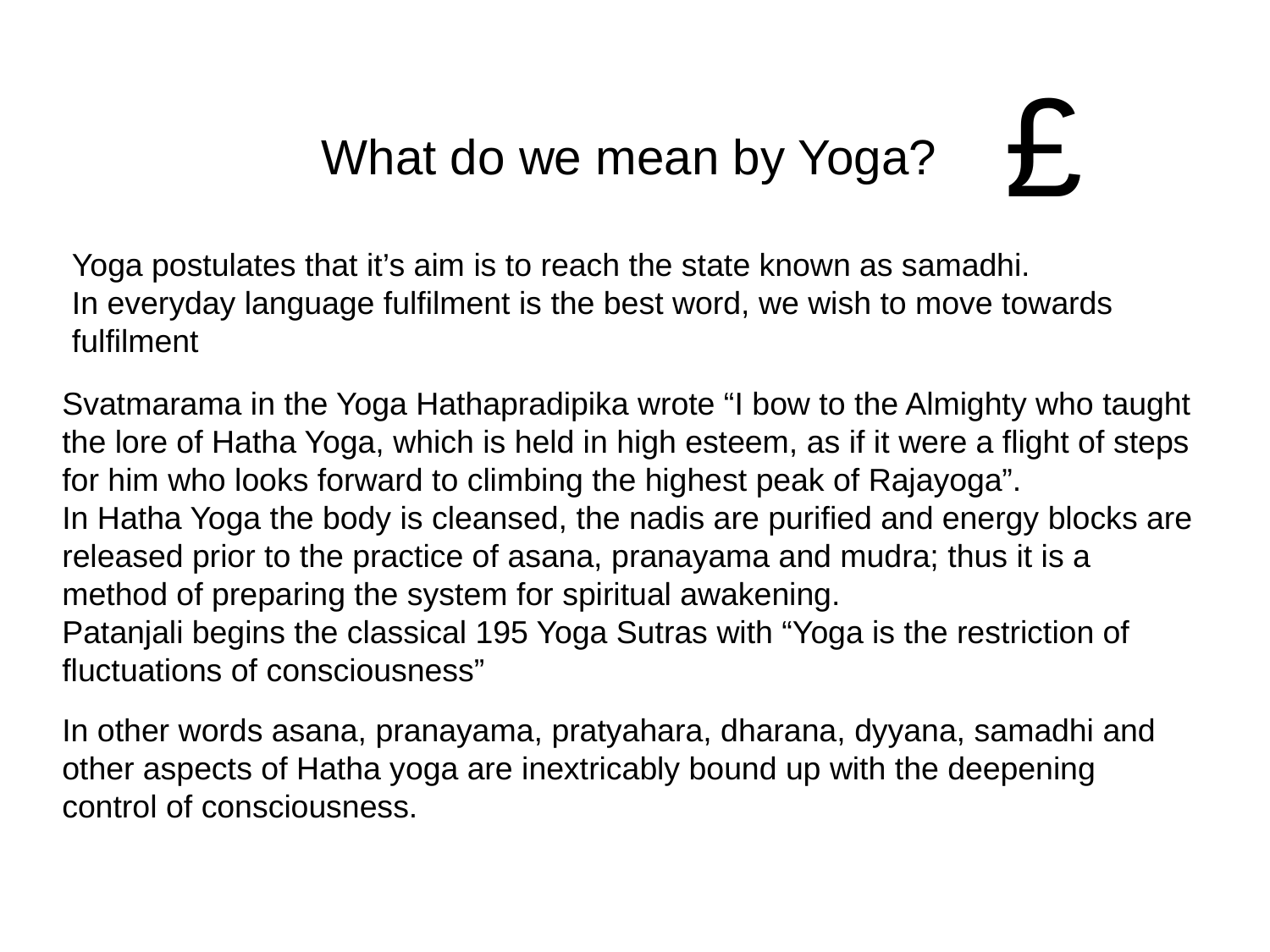

£
What do we mean by Yoga?
Yoga postulates that it’s aim is to reach the state known as samadhi.
In everyday language fulfilment is the best word, we wish to move towards fulfilment
Svatmarama in the Yoga Hathapradipika wrote “I bow to the Almighty who taught the lore of Hatha Yoga, which is held in high esteem, as if it were a flight of steps for him who looks forward to climbing the highest peak of Rajayoga”.
In Hatha Yoga the body is cleansed, the nadis are purified and energy blocks are released prior to the practice of asana, pranayama and mudra; thus it is a method of preparing the system for spiritual awakening.
Patanjali begins the classical 195 Yoga Sutras with “Yoga is the restriction of fluctuations of consciousness”
In other words asana, pranayama, pratyahara, dharana, dyyana, samadhi and other aspects of Hatha yoga are inextricably bound up with the deepening control of consciousness.